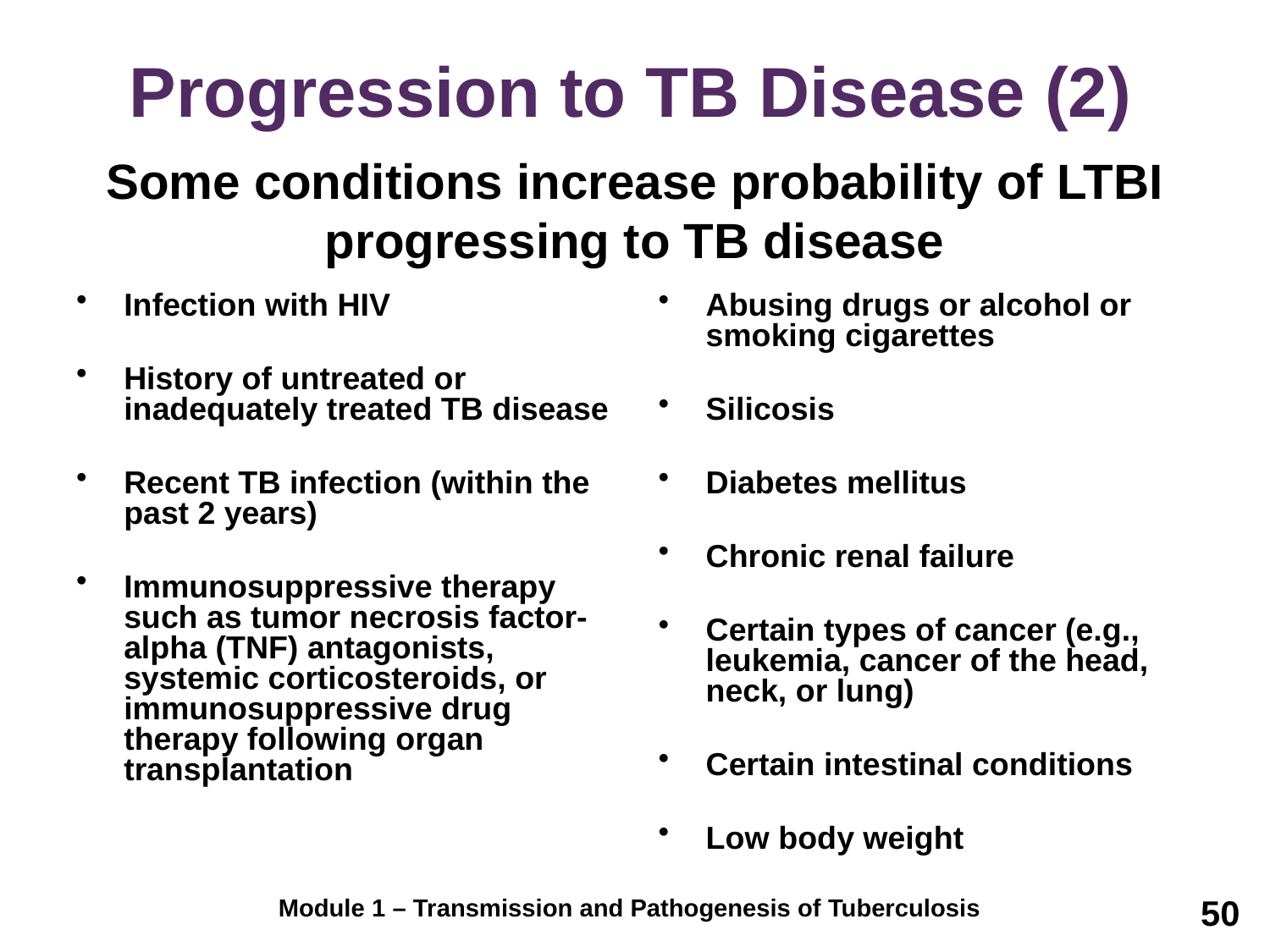

# Progression to TB Disease (2)
Some conditions increase probability of LTBI progressing to TB disease
Infection with HIV

History of untreated or inadequately treated TB disease

Recent TB infection (within the past 2 years)

Immunosuppressive therapy such as tumor necrosis factor-alpha (TNF) antagonists, systemic corticosteroids, or immunosuppressive drug therapy following organ transplantation
Abusing drugs or alcohol or smoking cigarettes

Silicosis

Diabetes mellitus

Chronic renal failure

Certain types of cancer (e.g., leukemia, cancer of the head, neck, or lung)

Certain intestinal conditions

Low body weight

50
Module 1 – Transmission and Pathogenesis of Tuberculosis